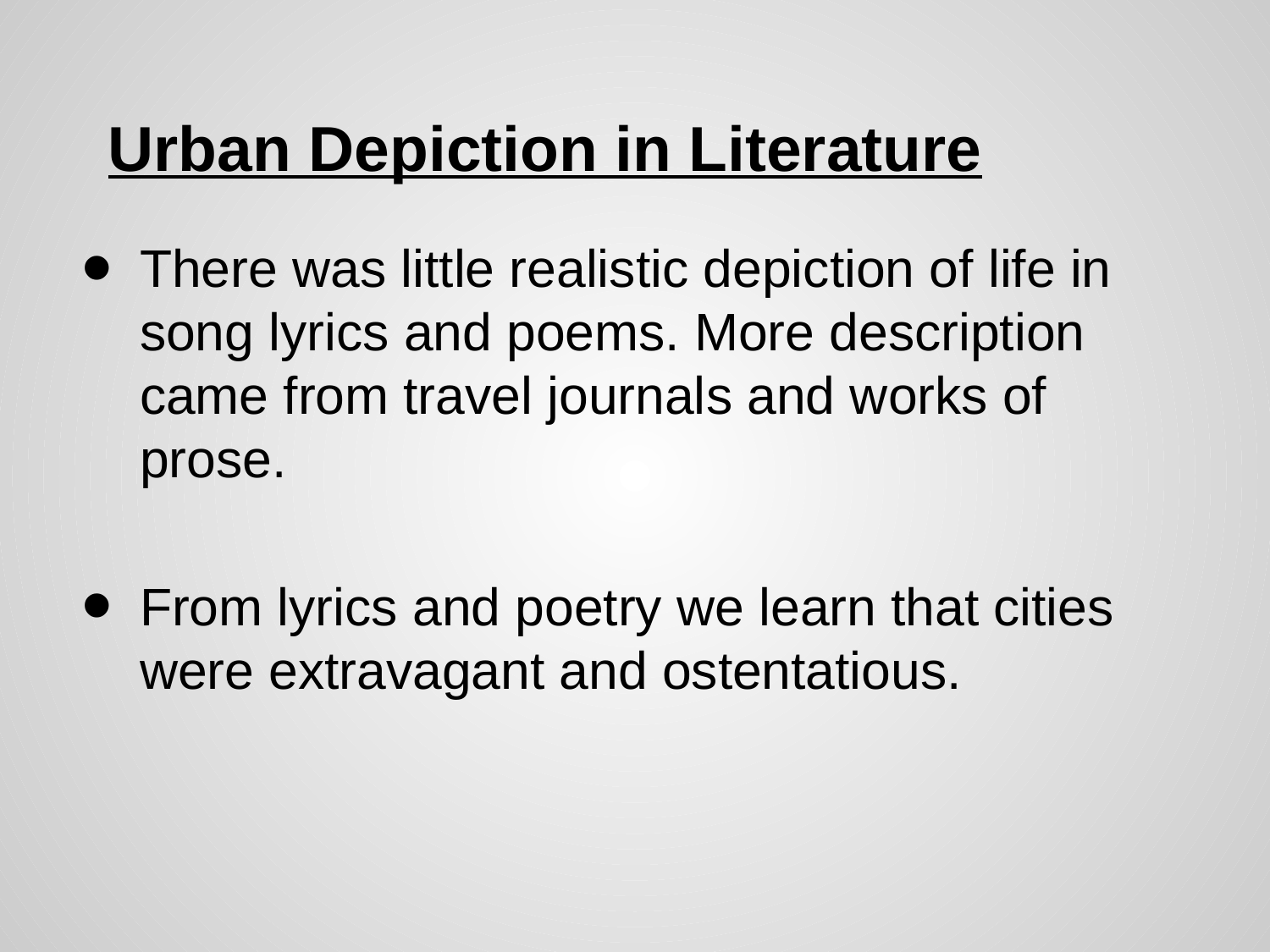

# Urban Depiction in Literature
There was little realistic depiction of life in song lyrics and poems. More description came from travel journals and works of prose.

From lyrics and poetry we learn that cities were extravagant and ostentatious.